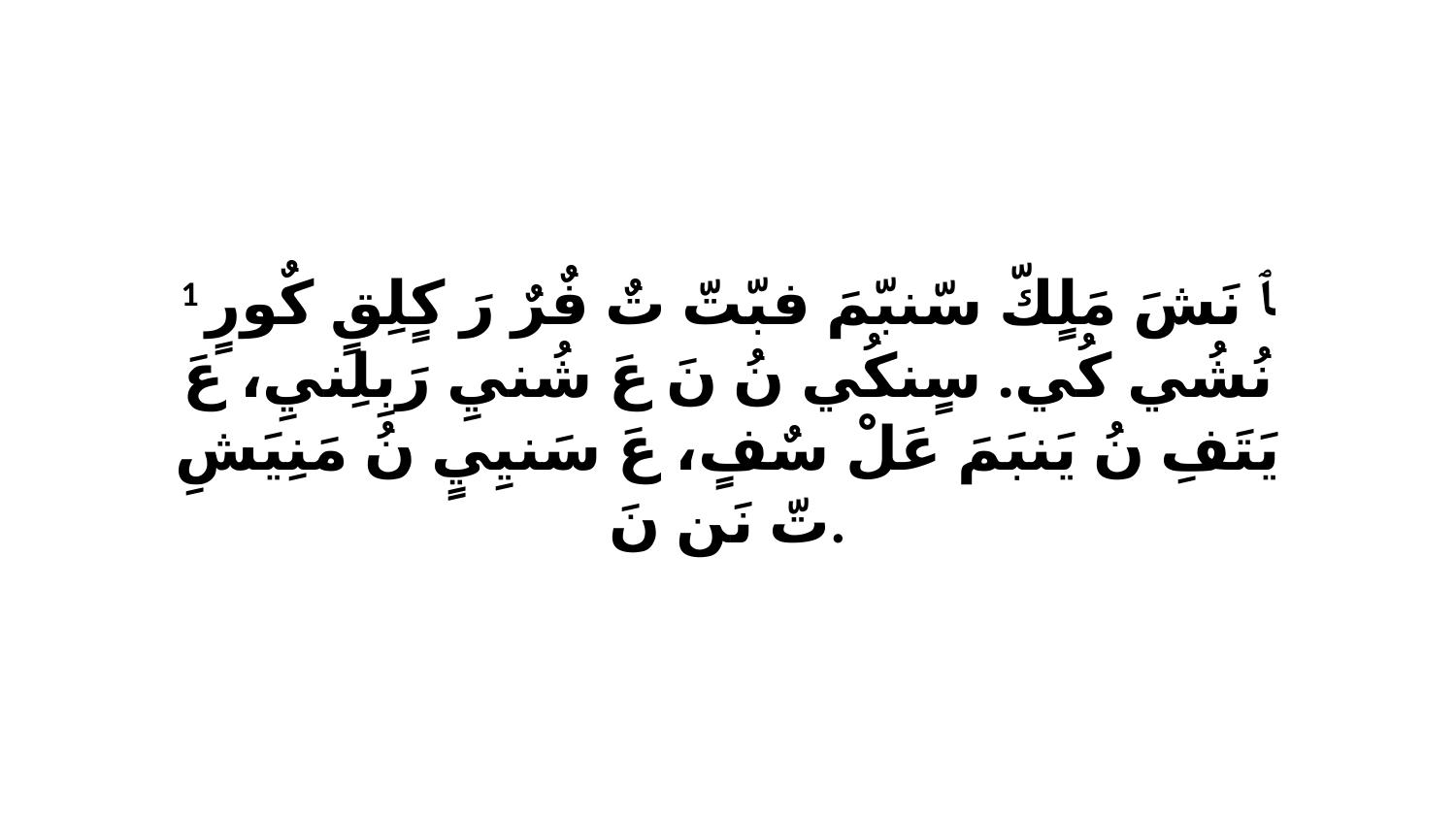

1 ﭑ نَشَ مَلٍكّ سّنبّمَ فبّتّ تٌ فٌرٌ رَ كٍلِقٍ كٌورٍ نُشُي كُي. سٍنكُي نُ نَ عَ شُنيِ رَبِلِنيِ، عَ يَتَفِ نُ يَنبَمَ عَلْ سٌفٍ، عَ سَنيِيٍ نُ مَنِيَشِ تّ نَن نَ.